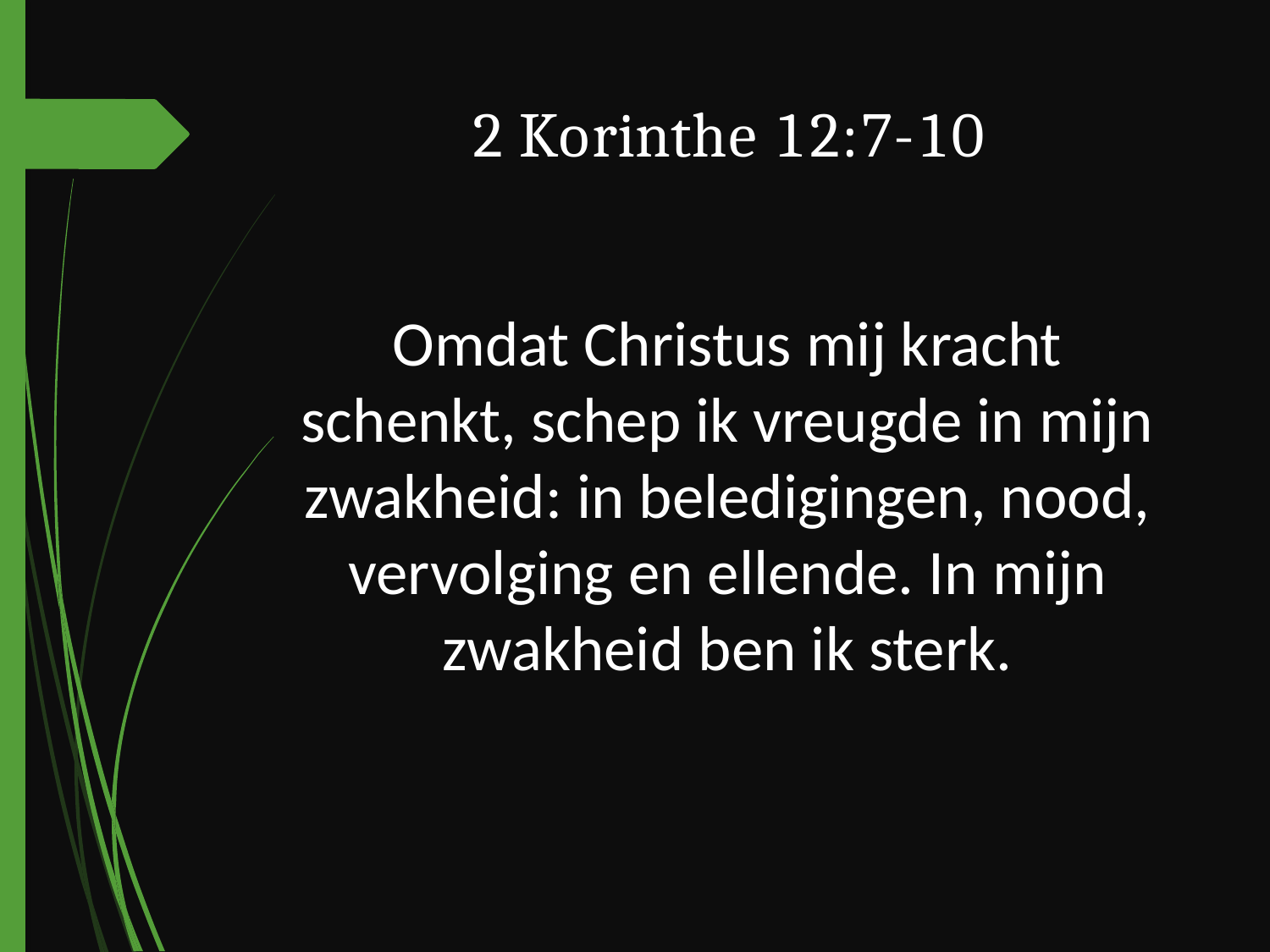

# 2 Korinthe 12:7-10
Omdat Christus mij kracht schenkt, schep ik vreugde in mijn zwakheid: in beledigingen, nood, vervolging en ellende. In mijn zwakheid ben ik sterk.